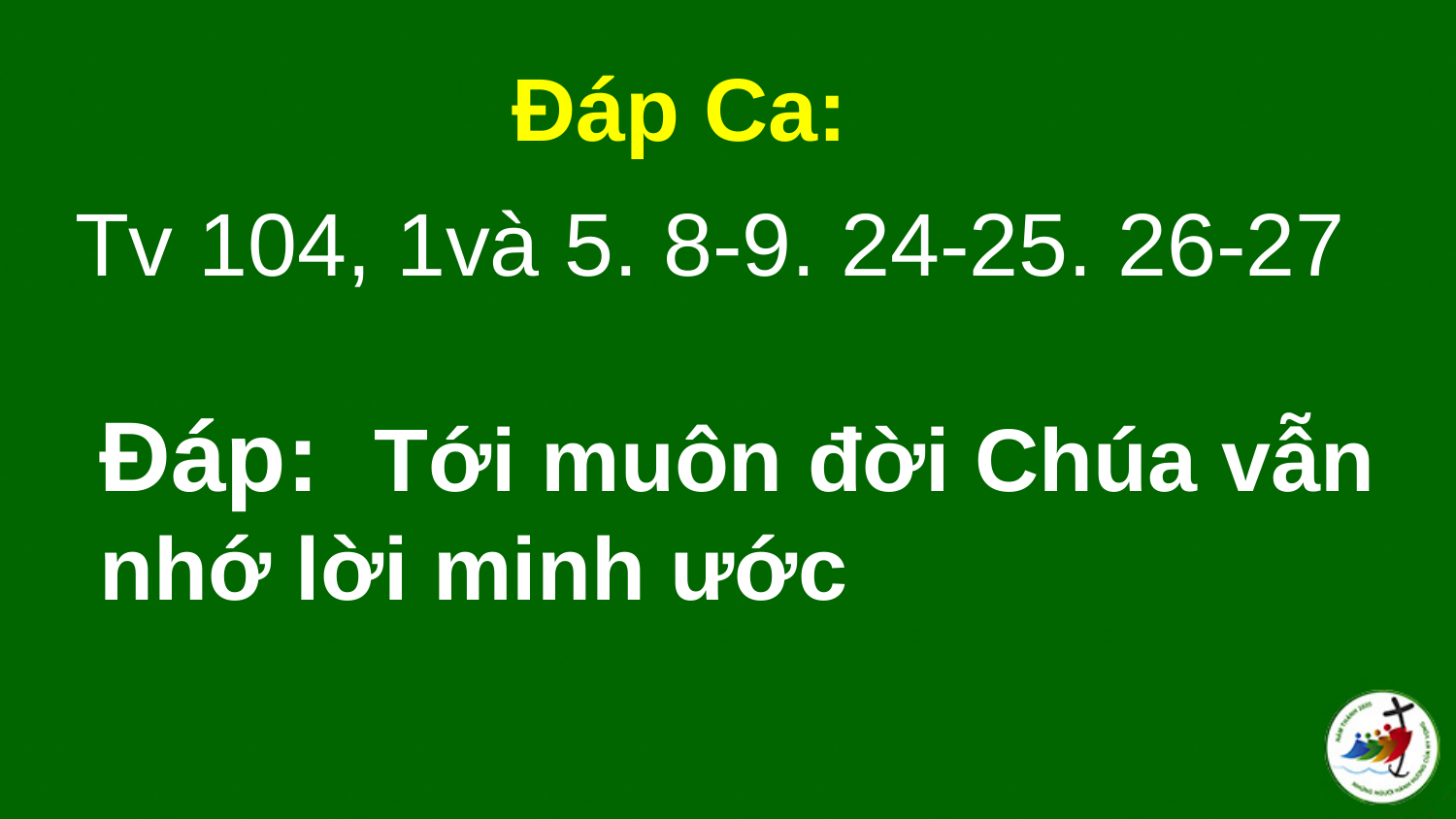

Đáp Ca:
Tv 104, 1và 5. 8-9. 24-25. 26-27
# Ðáp:  Tới muôn đời Chúa vẫn nhớ lời minh ước